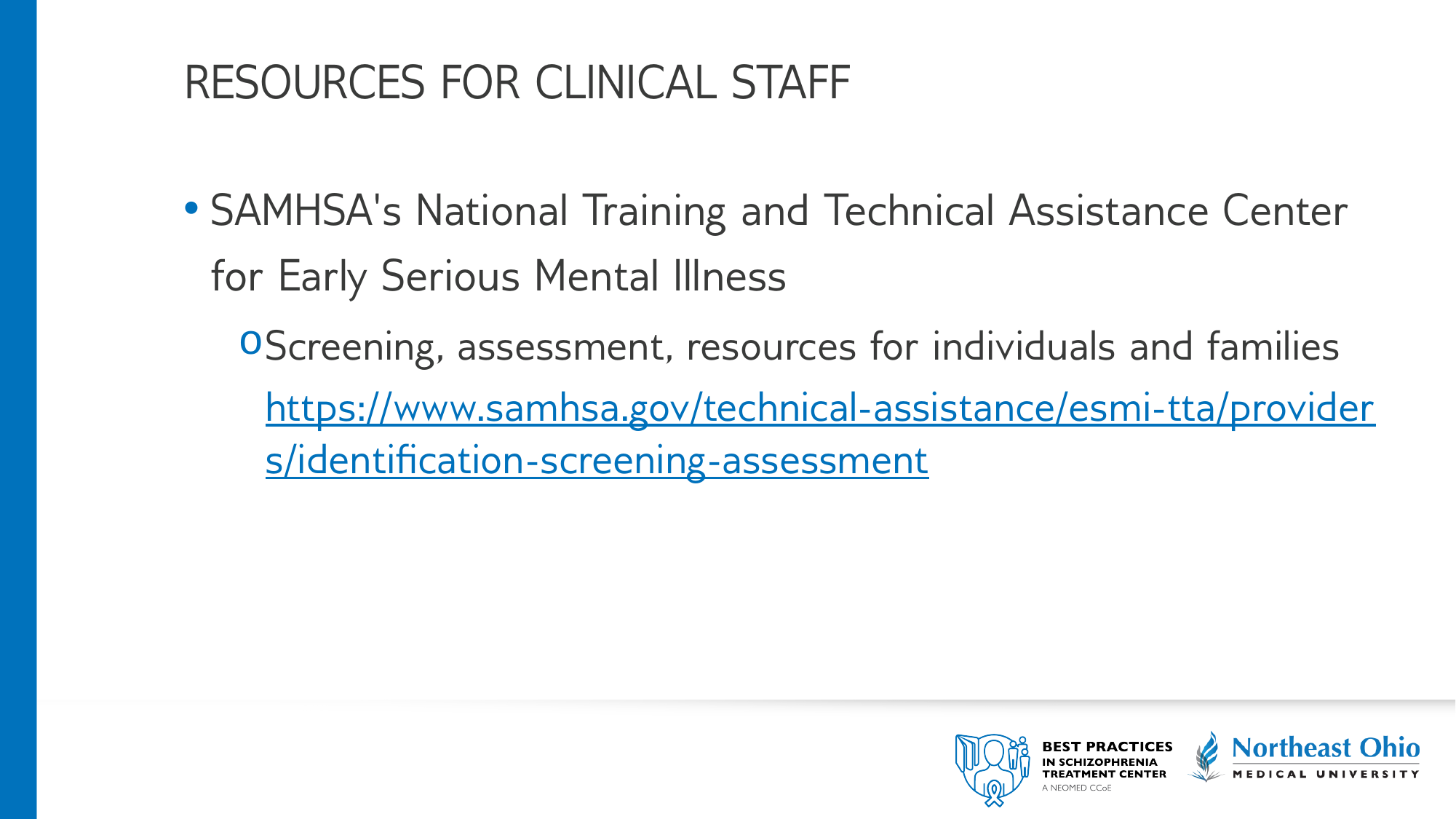

# Resources for clinical staff
SAMHSA's National Training and Technical Assistance Center for Early Serious Mental Illness
Screening, assessment, resources for individuals and families
https://www.samhsa.gov/technical-assistance/esmi-tta/providers/identification-screening-assessment